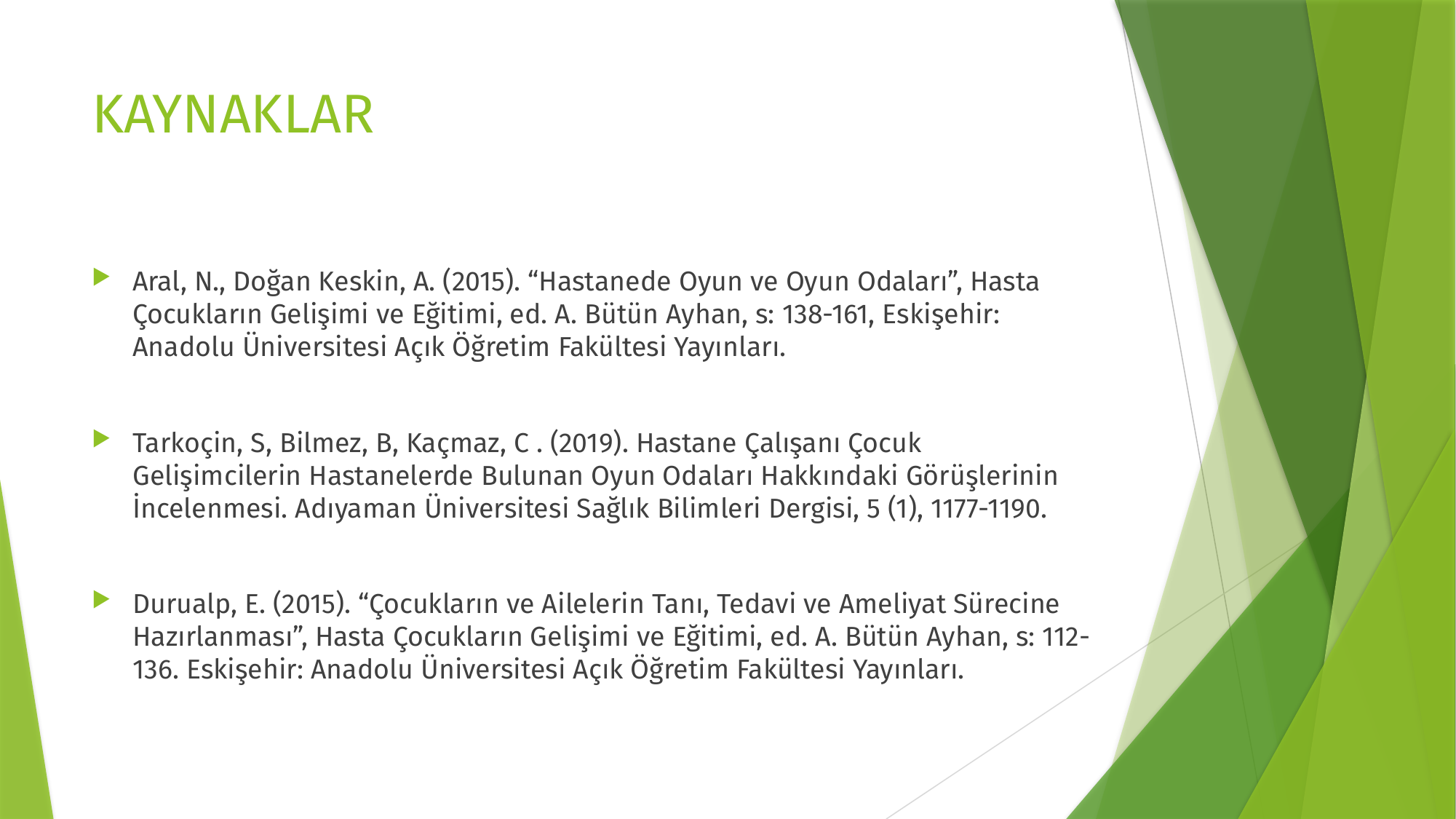

# KAYNAKLAR
Aral, N., Doğan Keskin, A. (2015). “Hastanede Oyun ve Oyun Odaları”, Hasta Çocukların Gelişimi ve Eğitimi, ed. A. Bütün Ayhan, s: 138-161, Eskişehir: Anadolu Üniversitesi Açık Öğretim Fakültesi Yayınları.

Tarkoçin, S, Bilmez, B, Kaçmaz, C . (2019). Hastane Çalışanı Çocuk Gelişimcilerin Hastanelerde Bulunan Oyun Odaları Hakkındaki Görüşlerinin İncelenmesi. Adıyaman Üniversitesi Sağlık Bilimleri Dergisi, 5 (1), 1177-1190.

Durualp, E. (2015). “Çocukların ve Ailelerin Tanı, Tedavi ve Ameliyat Sürecine Hazırlanması”, Hasta Çocukların Gelişimi ve Eğitimi, ed. A. Bütün Ayhan, s: 112-136. Eskişehir: Anadolu Üniversitesi Açık Öğretim Fakültesi Yayınları.